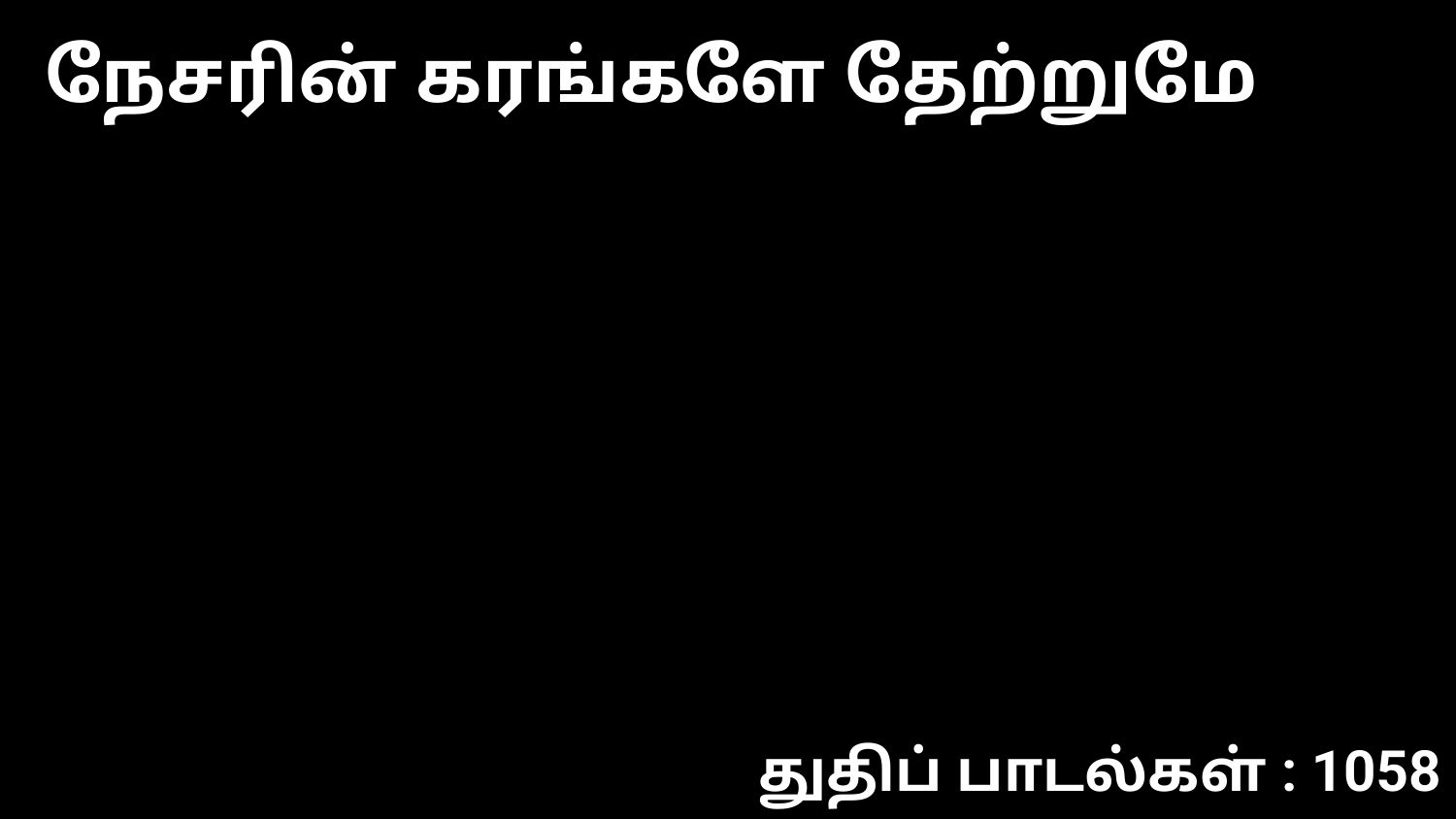

நேசரின் கரங்களே தேற்றுமே
துதிப் பாடல்கள் : 1058